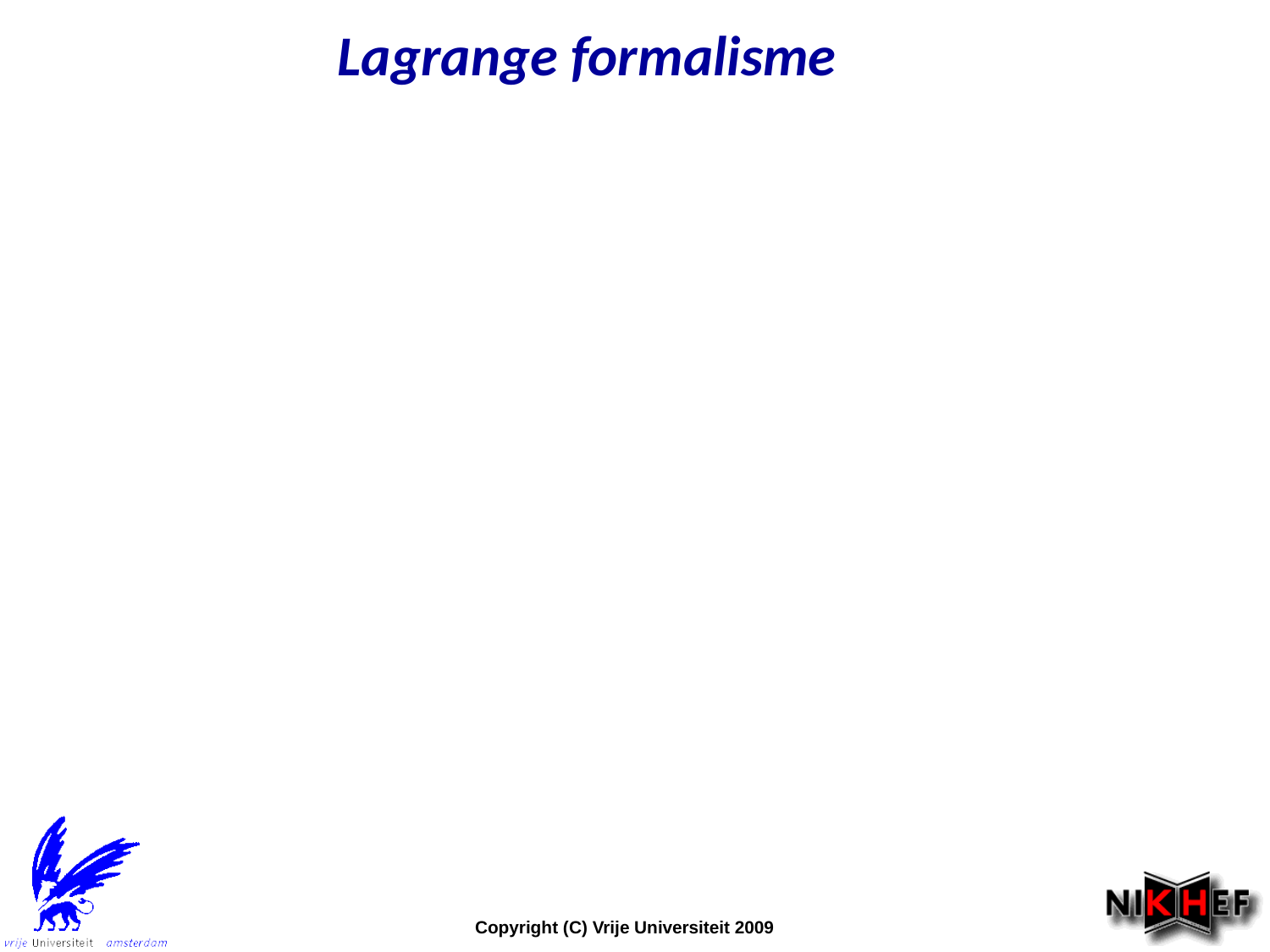

Lagrange formalisme
Copyright (C) Vrije Universiteit 2009